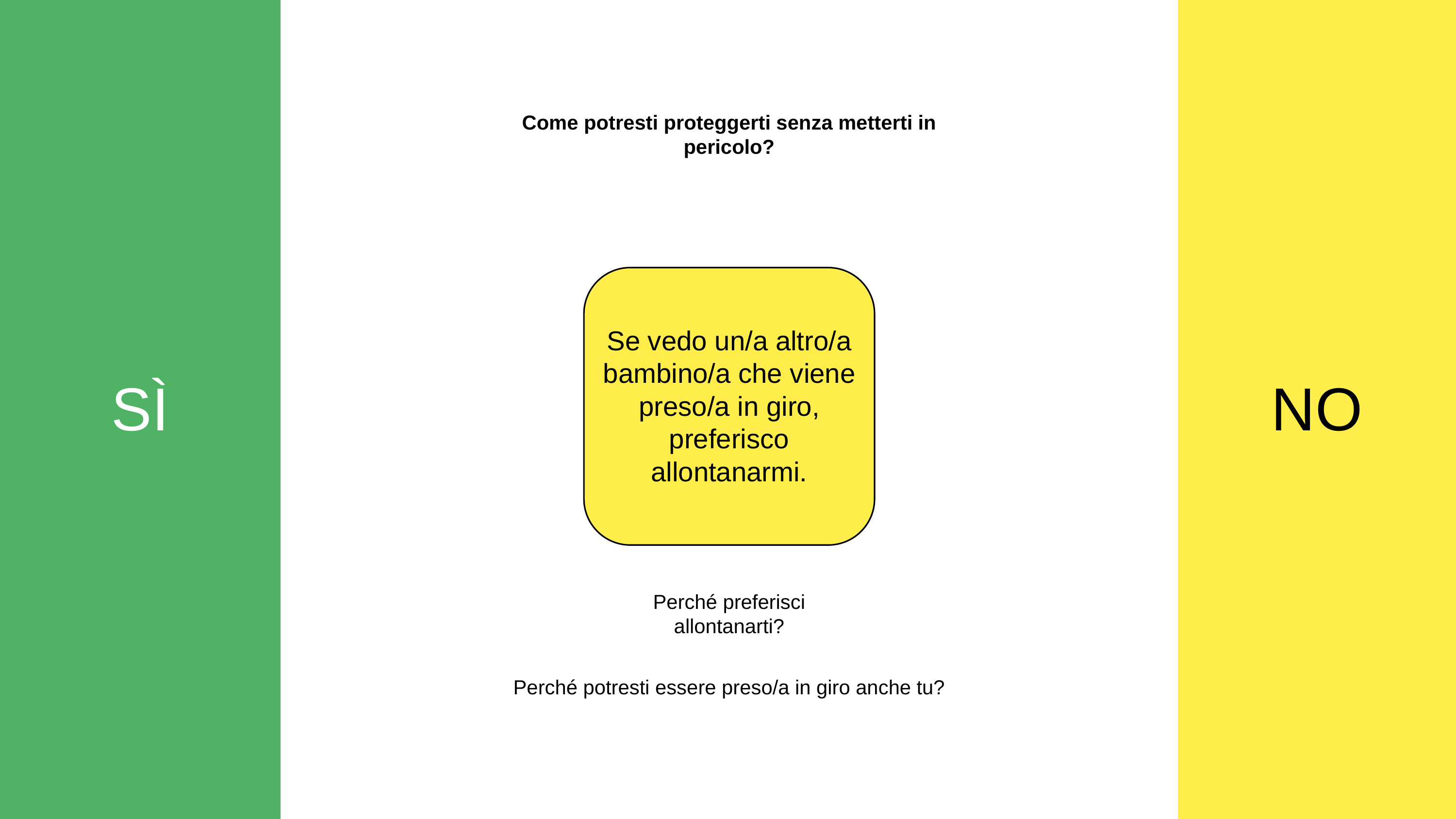

SÌ

NO
Come potresti proteggerti senza metterti in pericolo?

Se vedo un/a altro/a bambino/a che viene preso/a in giro, preferisco allontanarmi.
Perché preferisci allontanarti?
Perché potresti essere preso/a in giro anche tu?